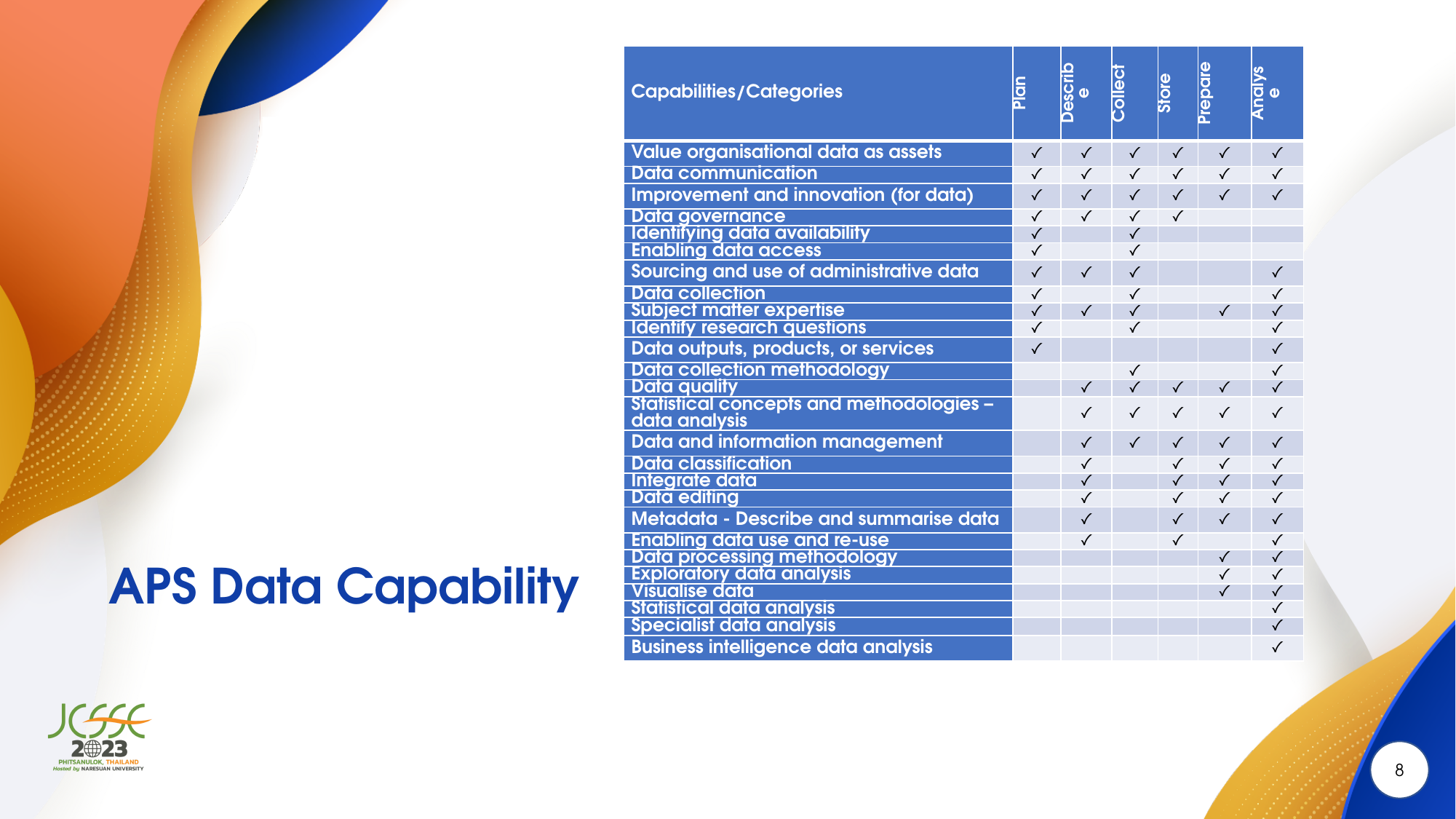

| Capabilities/Categories | Plan | Describe | Collect | Store | Prepare | Analyse |
| --- | --- | --- | --- | --- | --- | --- |
| Value organisational data as assets | ✓ | ✓ | ✓ | ✓ | ✓ | ✓ |
| Data communication | ✓ | ✓ | ✓ | ✓ | ✓ | ✓ |
| Improvement and innovation (for data) | ✓ | ✓ | ✓ | ✓ | ✓ | ✓ |
| Data governance | ✓ | ✓ | ✓ | ✓ |  |  |
| Identifying data availability | ✓ |  | ✓ |  |  |  |
| Enabling data access | ✓ |  | ✓ |  |  |  |
| Sourcing and use of administrative data | ✓ | ✓ | ✓ |  |  | ✓ |
| Data collection | ✓ |  | ✓ |  |  | ✓ |
| Subject matter expertise | ✓ | ✓ | ✓ |  | ✓ | ✓ |
| Identify research questions | ✓ |  | ✓ |  |  | ✓ |
| Data outputs, products, or services | ✓ |  |  |  |  | ✓ |
| Data collection methodology |  |  | ✓ |  |  | ✓ |
| Data quality |  | ✓ | ✓ | ✓ | ✓ | ✓ |
| Statistical concepts and methodologies – data analysis |  | ✓ | ✓ | ✓ | ✓ | ✓ |
| Data and information management |  | ✓ | ✓ | ✓ | ✓ | ✓ |
| Data classification |  | ✓ |  | ✓ | ✓ | ✓ |
| Integrate data |  | ✓ |  | ✓ | ✓ | ✓ |
| Data editing |  | ✓ |  | ✓ | ✓ | ✓ |
| Metadata - Describe and summarise data |  | ✓ |  | ✓ | ✓ | ✓ |
| Enabling data use and re-use |  | ✓ |  | ✓ |  | ✓ |
| Data processing methodology |  |  |  |  | ✓ | ✓ |
| Exploratory data analysis |  |  |  |  | ✓ | ✓ |
| Visualise data |  |  |  |  | ✓ | ✓ |
| Statistical data analysis |  |  |  |  |  | ✓ |
| Specialist data analysis |  |  |  |  |  | ✓ |
| Business intelligence data analysis |  |  |  |  |  | ✓ |
# APS Data Capability